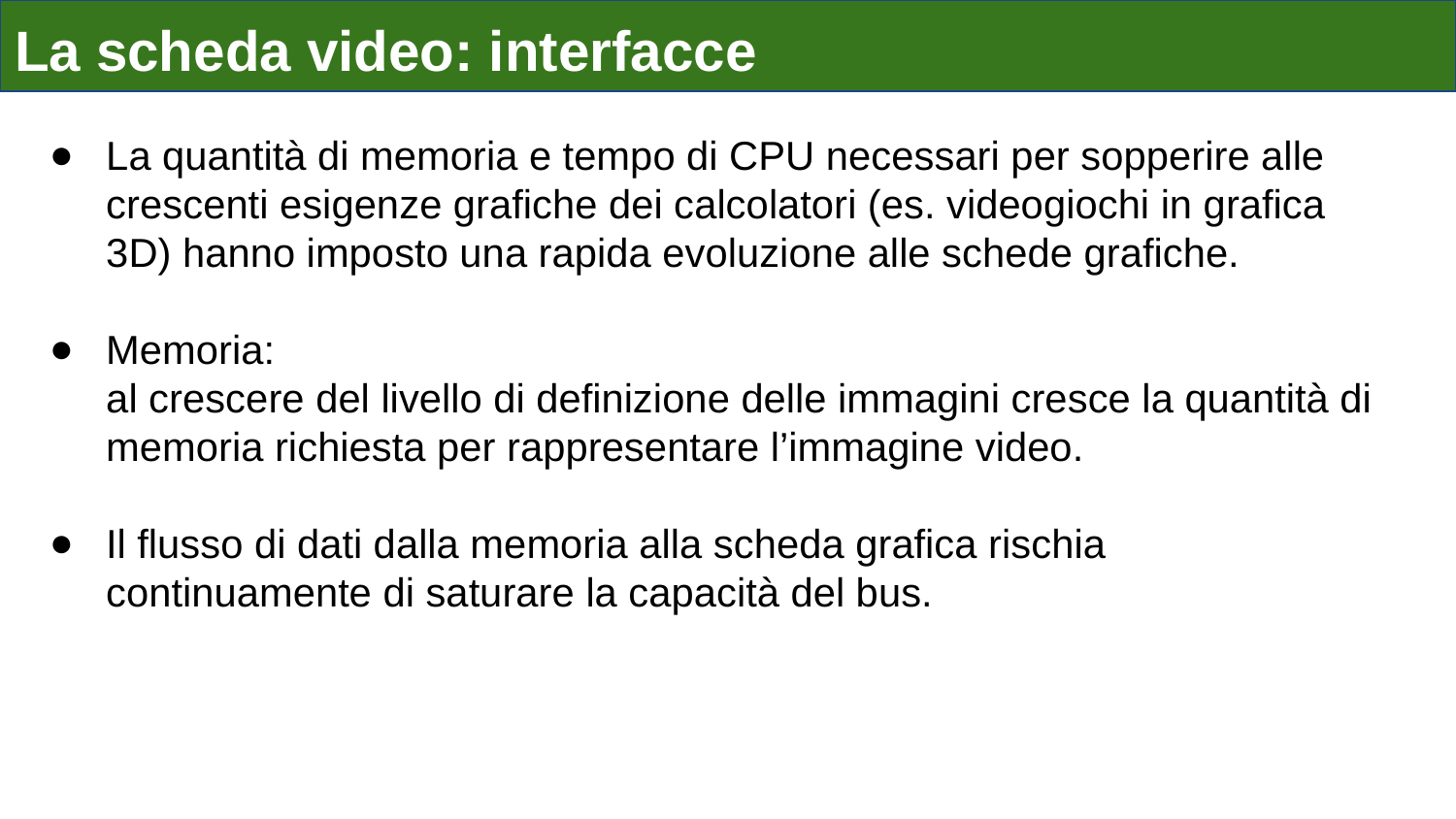

# La scheda video: interfacce

La quantità di memoria e tempo di CPU necessari per sopperire alle crescenti esigenze grafiche dei calcolatori (es. videogiochi in grafica 3D) hanno imposto una rapida evoluzione alle schede grafiche.
Memoria:
al crescere del livello di definizione delle immagini cresce la quantità di memoria richiesta per rappresentare l’immagine video.
Il flusso di dati dalla memoria alla scheda grafica rischia continuamente di saturare la capacità del bus.